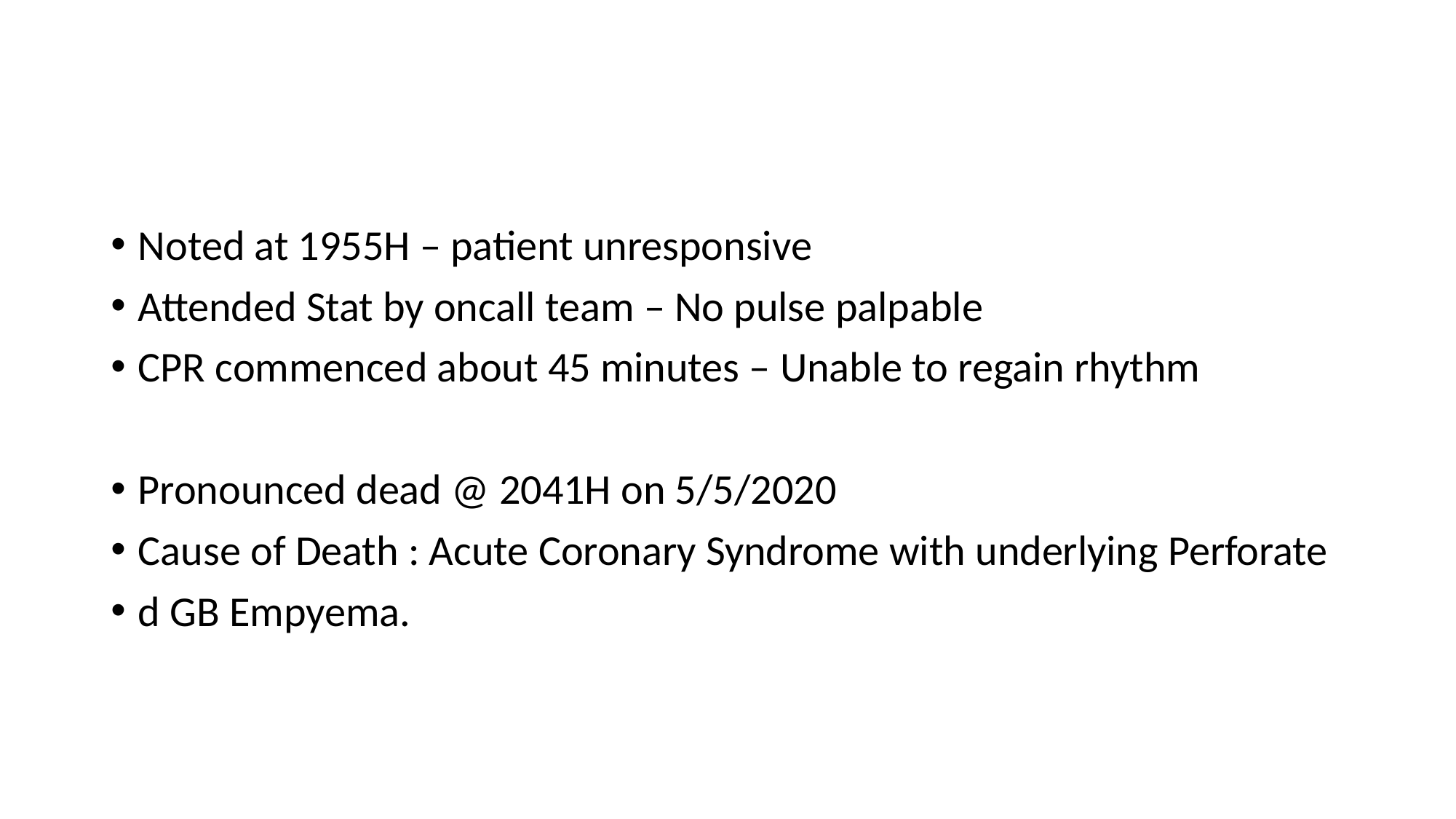

#
Noted at 1955H – patient unresponsive
Attended Stat by oncall team – No pulse palpable
CPR commenced about 45 minutes – Unable to regain rhythm

Pronounced dead @ 2041H on 5/5/2020
Cause of Death : Acute Coronary Syndrome with underlying Perforate
d GB Empyema.